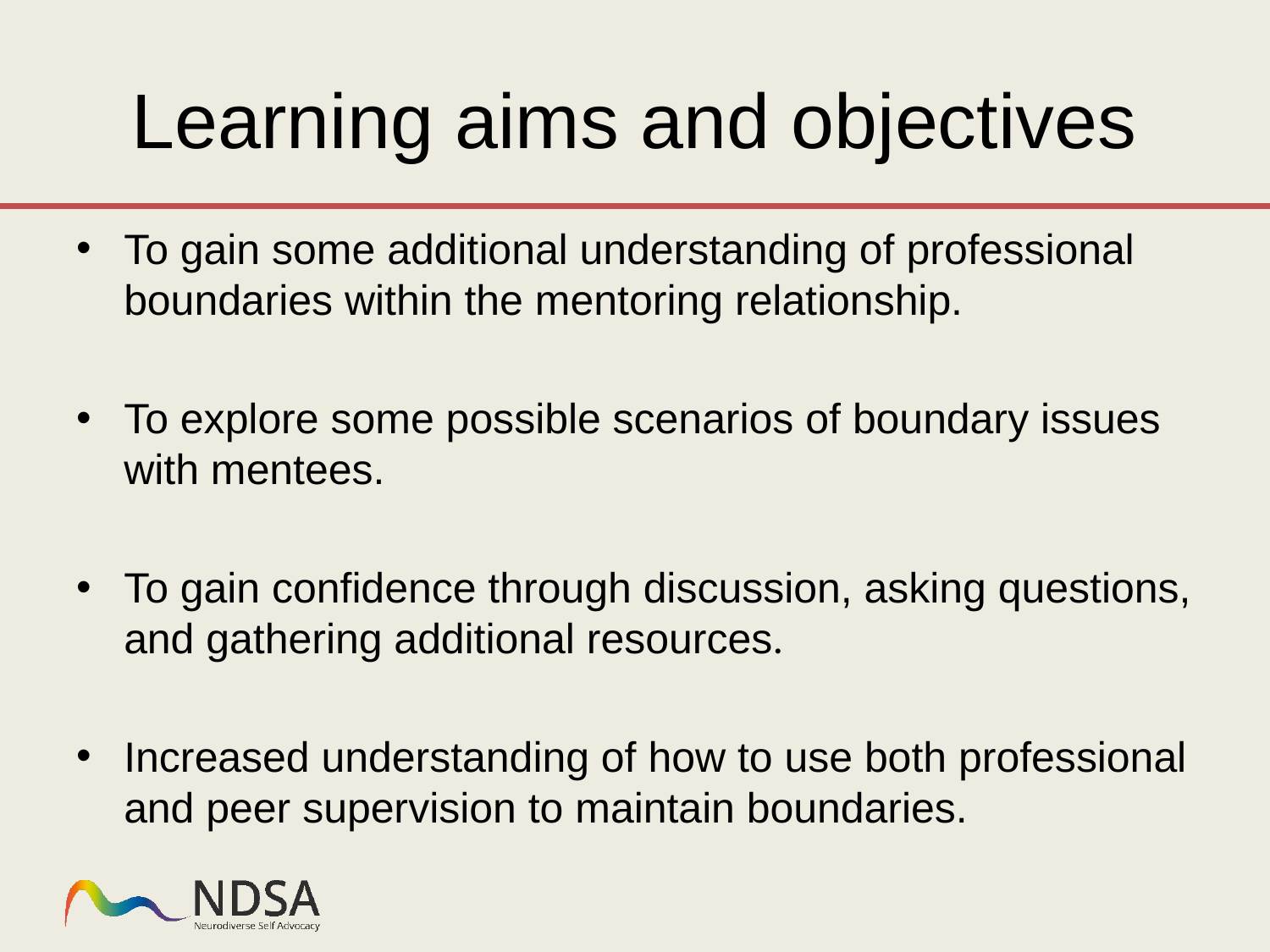

# Learning aims and objectives
To gain some additional understanding of professional boundaries within the mentoring relationship.

To explore some possible scenarios of boundary issues with mentees.

To gain confidence through discussion, asking questions, and gathering additional resources.

Increased understanding of how to use both professional and peer supervision to maintain boundaries.